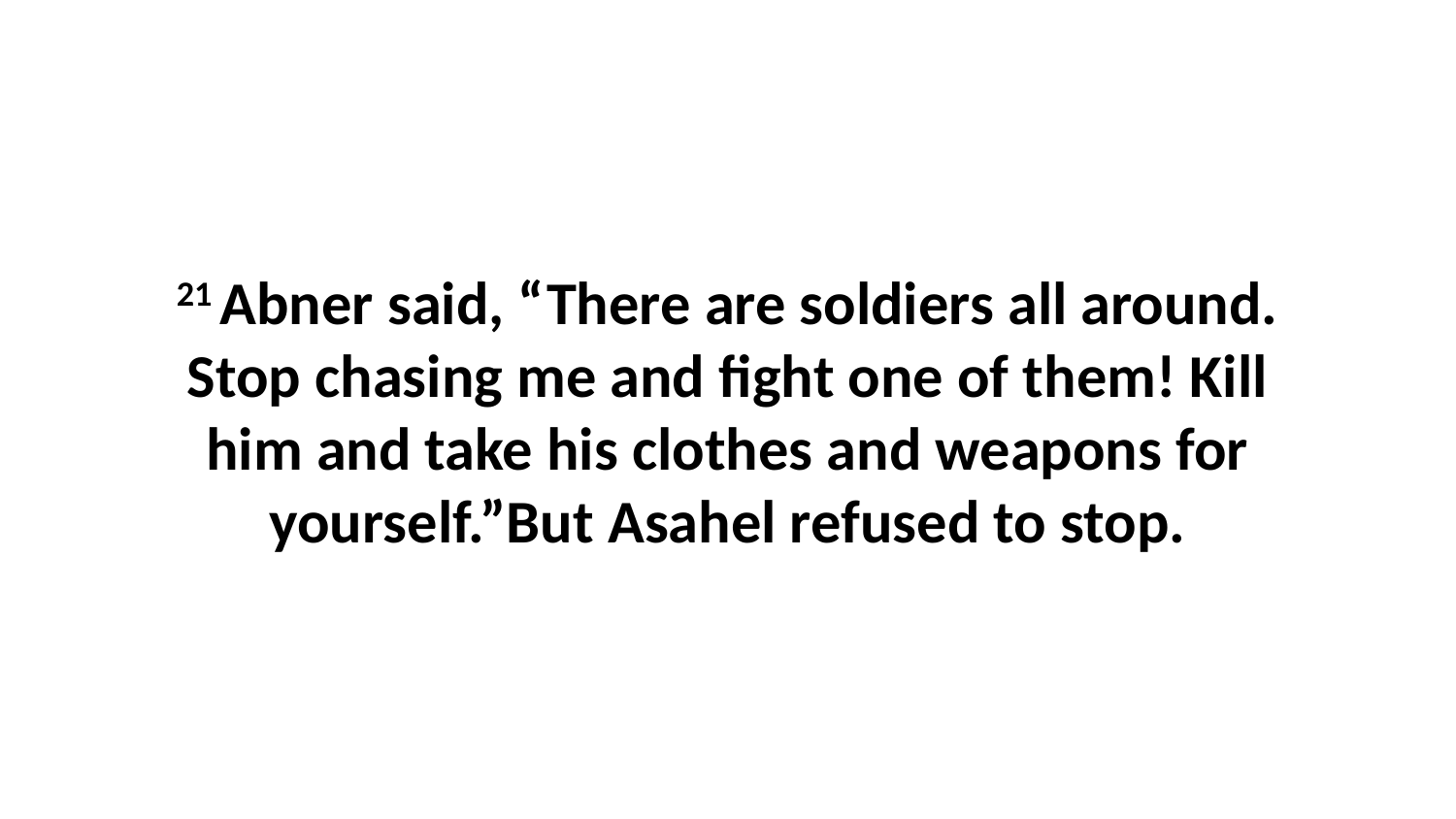

21 Abner said, “There are soldiers all around. Stop chasing me and fight one of them! Kill him and take his clothes and weapons for yourself.”But Asahel refused to stop.